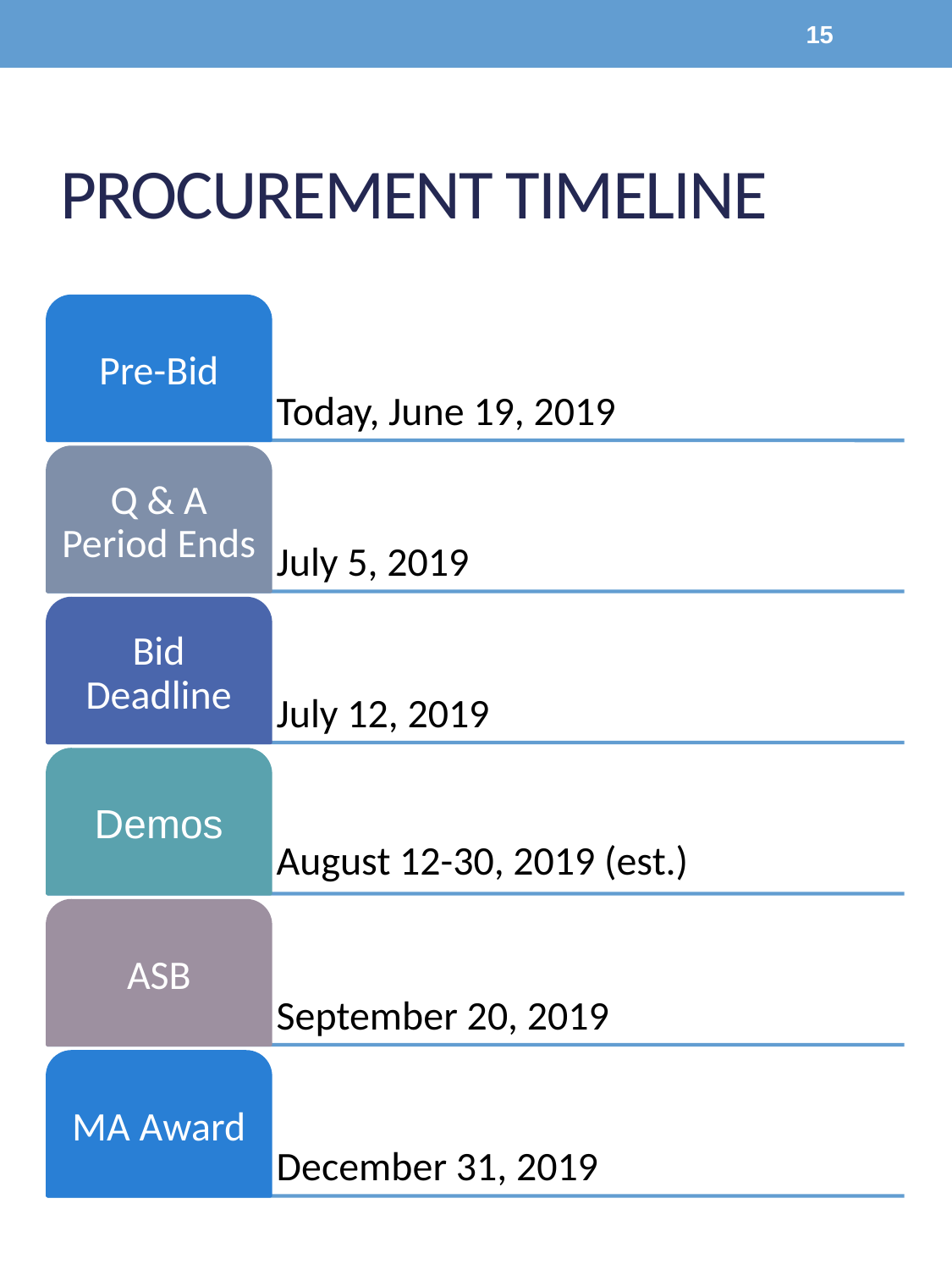

15
# Procurement Timeline
Today, June 19, 2019
Pre-Bid
July 5, 2019
Q & A Period Ends
July 12, 2019
Bid Deadline
Demos
September 20, 2019
ASB
December 31, 2019
MA Award

August 12-30, 2019 (est.)